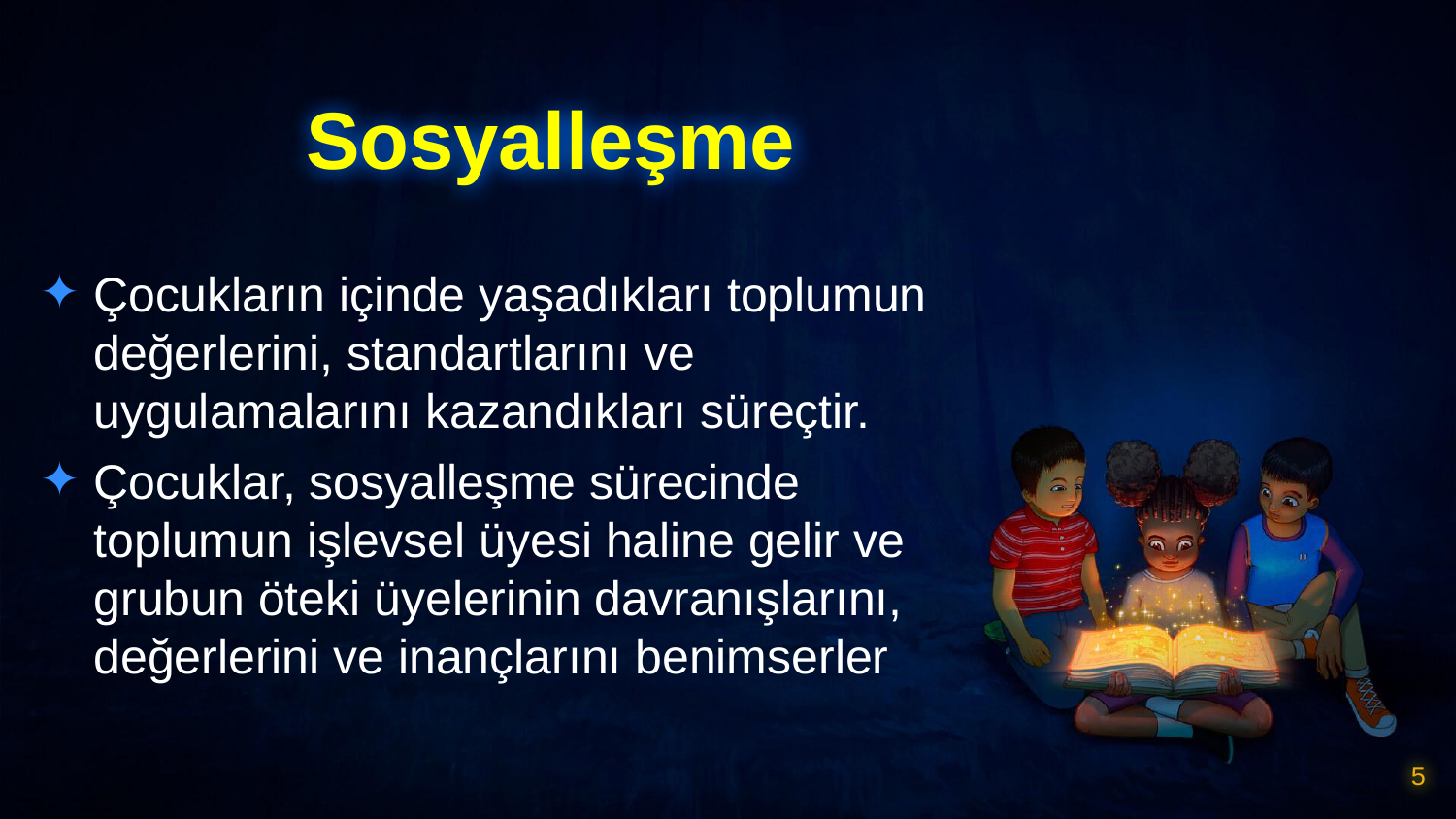

# Sosyalleşme
Çocukların içinde yaşadıkları toplumun değerlerini, standartlarını ve uygulamalarını kazandıkları süreçtir.
Çocuklar, sosyalleşme sürecinde toplumun işlevsel üyesi haline gelir ve grubun öteki üyelerinin davranışlarını, değerlerini ve inançlarını benimserler

5